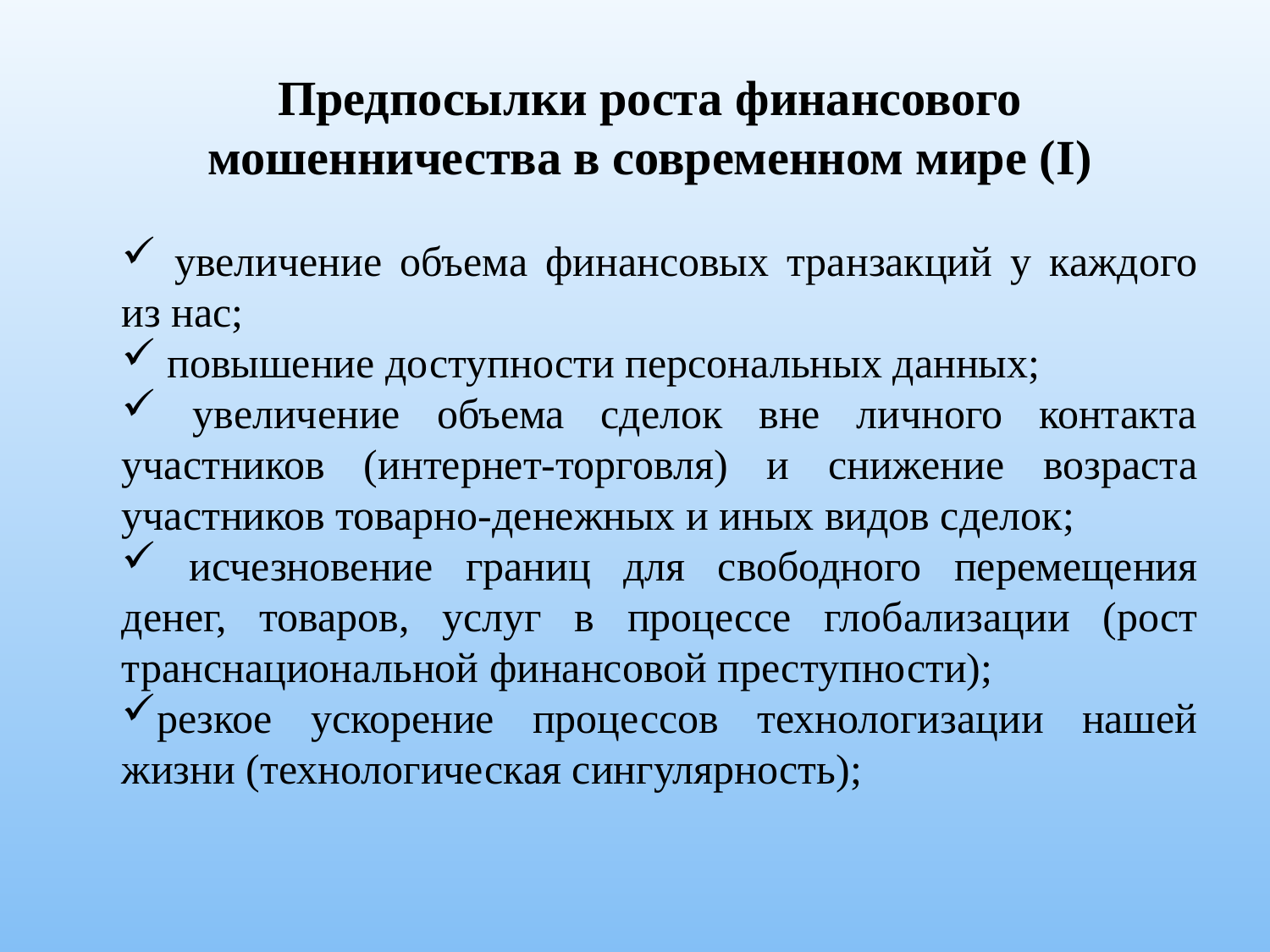

Предпосылки роста финансового мошенничества в современном мире (I)
 увеличение объема финансовых транзакций у каждого из нас;
 повышение доступности персональных данных;
 увеличение объема сделок вне личного контакта участников (интернет-торговля) и снижение возраста участников товарно-денежных и иных видов сделок;
 исчезновение границ для свободного перемещения денег, товаров, услуг в процессе глобализации (рост транснациональной финансовой преступности);
резкое ускорение процессов технологизации нашей жизни (технологическая сингулярность);